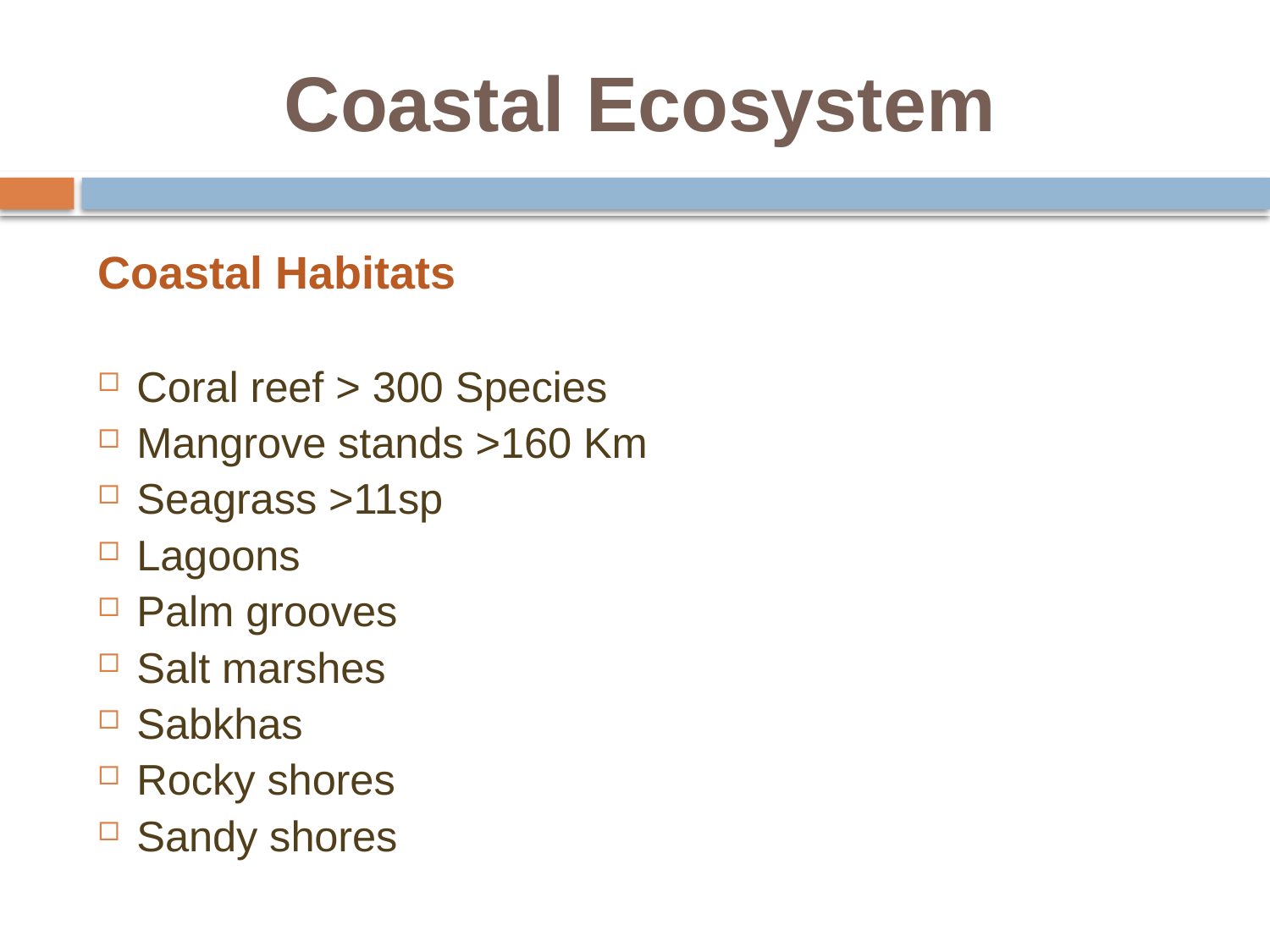

# Coastal Ecosystem
Coastal Habitats

Coral reef > 300 Species
Mangrove stands >160 Km
Seagrass >11sp
Lagoons
Palm grooves
Salt marshes
Sabkhas
Rocky shores
Sandy shores